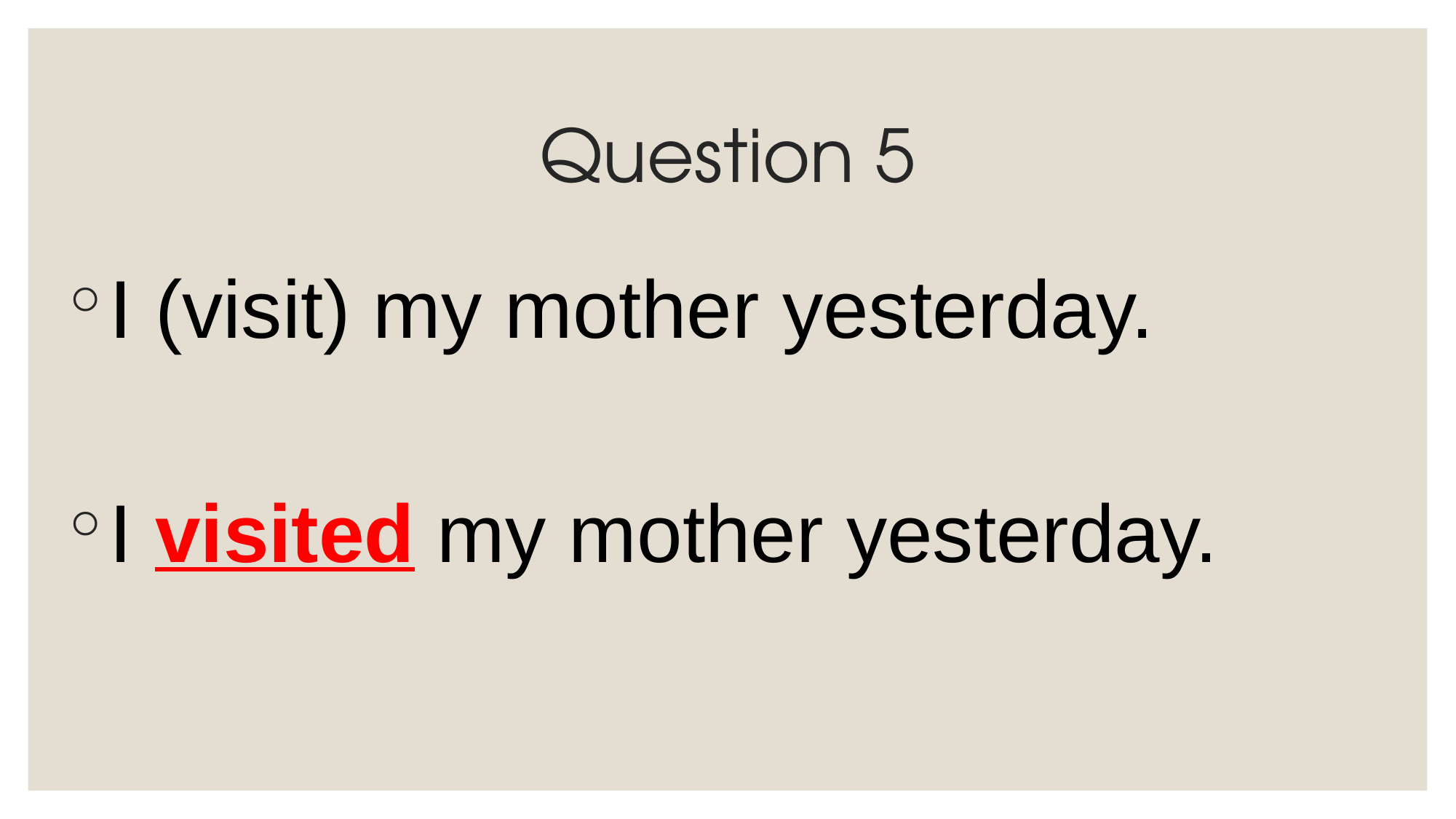

# Question 5
I (visit) my mother yesterday.

I visited my mother yesterday.